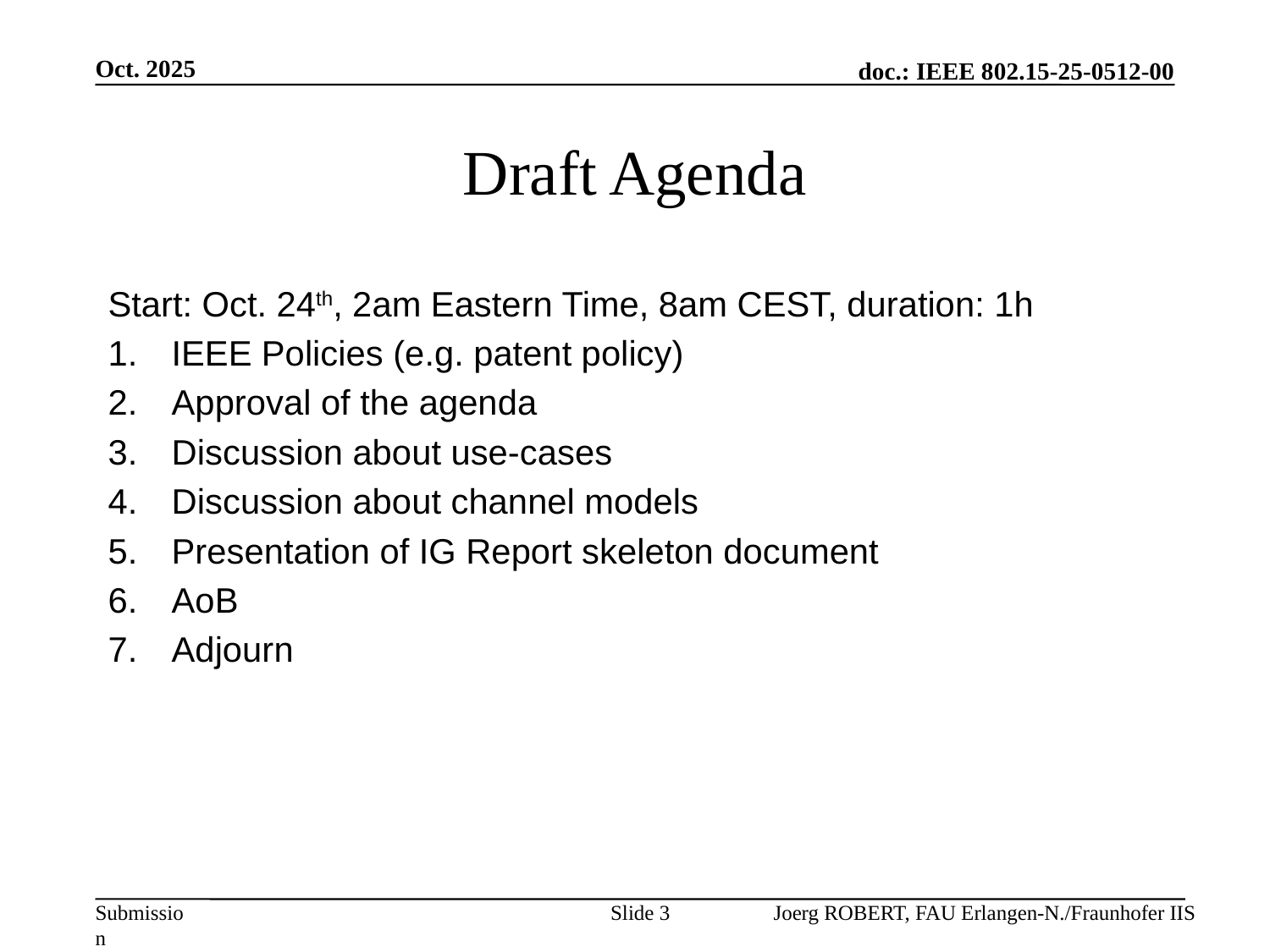

Oct. 2025
# Draft Agenda
Start: Oct. 24th, 2am Eastern Time, 8am CEST, duration: 1h
IEEE Policies (e.g. patent policy)
Approval of the agenda
Discussion about use-cases
Discussion about channel models
Presentation of IG Report skeleton document
AoB
Adjourn

Slide 3
Joerg ROBERT, FAU Erlangen-N./Fraunhofer IIS